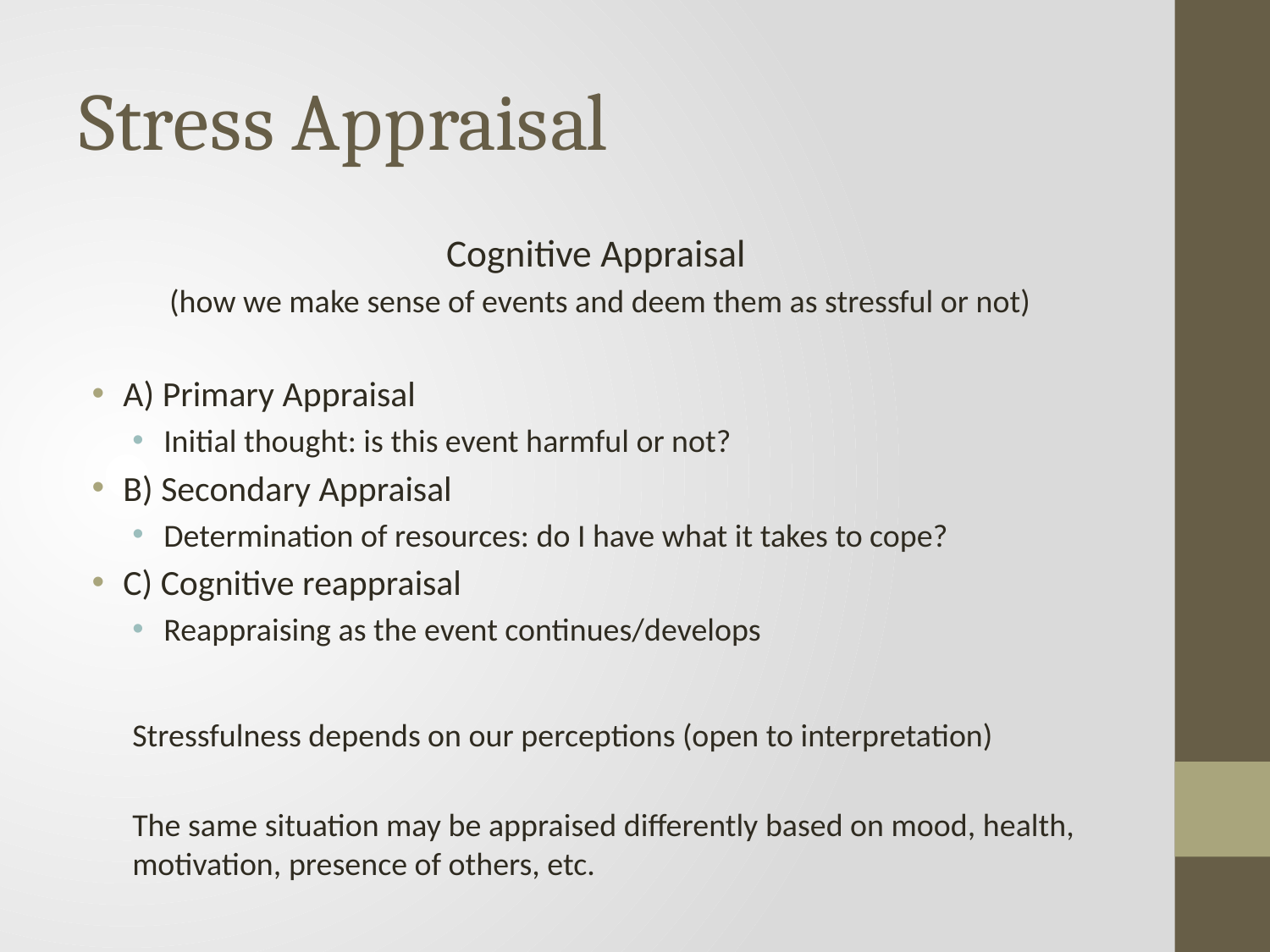

# Stress Appraisal
Cognitive Appraisal
(how we make sense of events and deem them as stressful or not)

A) Primary Appraisal
Initial thought: is this event harmful or not?
B) Secondary Appraisal
Determination of resources: do I have what it takes to cope?
C) Cognitive reappraisal
Reappraising as the event continues/develops

Stressfulness depends on our perceptions (open to interpretation)

The same situation may be appraised differently based on mood, health, motivation, presence of others, etc.